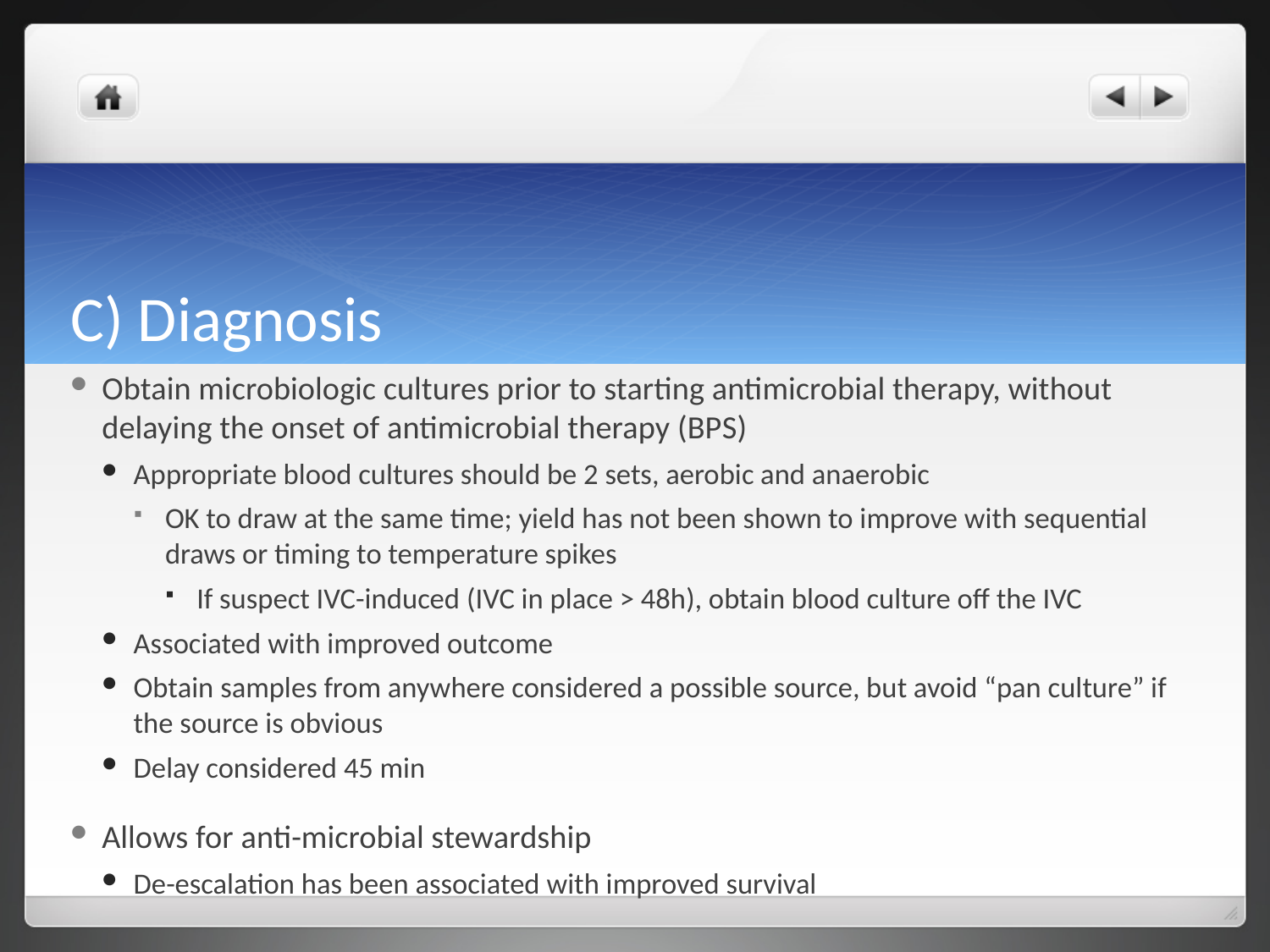

# C) Diagnosis
Obtain microbiologic cultures prior to starting antimicrobial therapy, without delaying the onset of antimicrobial therapy (BPS)
Appropriate blood cultures should be 2 sets, aerobic and anaerobic
OK to draw at the same time; yield has not been shown to improve with sequential draws or timing to temperature spikes
If suspect IVC-induced (IVC in place > 48h), obtain blood culture off the IVC
Associated with improved outcome
Obtain samples from anywhere considered a possible source, but avoid “pan culture” if the source is obvious
Delay considered 45 min
Allows for anti-microbial stewardship
De-escalation has been associated with improved survival